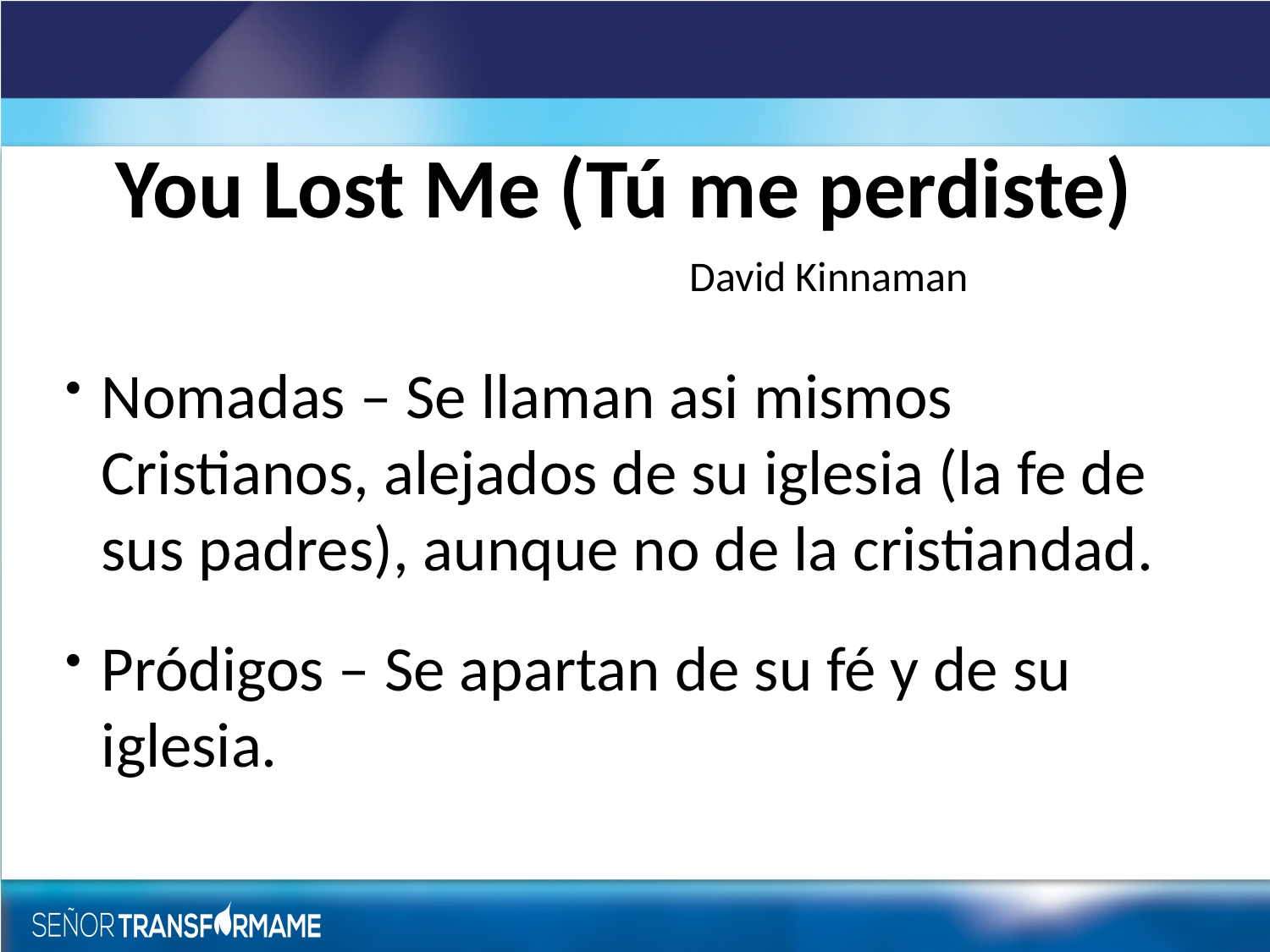

You Lost Me (Tú me perdiste)
David Kinnaman
Nomadas – Se llaman asi mismos Cristianos, alejados de su iglesia (la fe de sus padres), aunque no de la cristiandad.
Pródigos – Se apartan de su fé y de su iglesia.